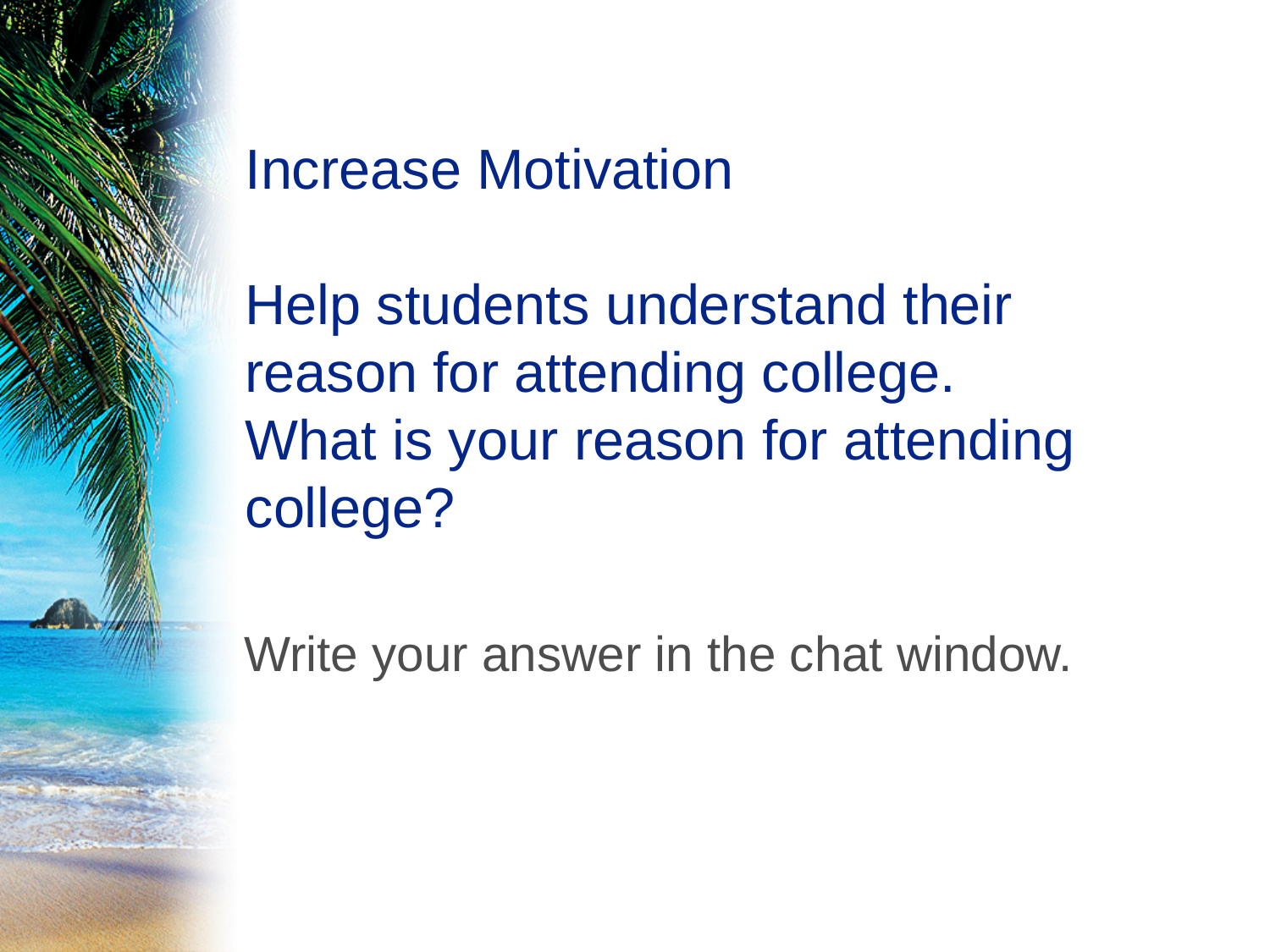

# Increase Motivation Help students understand their reason for attending college. What is your reason for attending college?
Write your answer in the chat window.